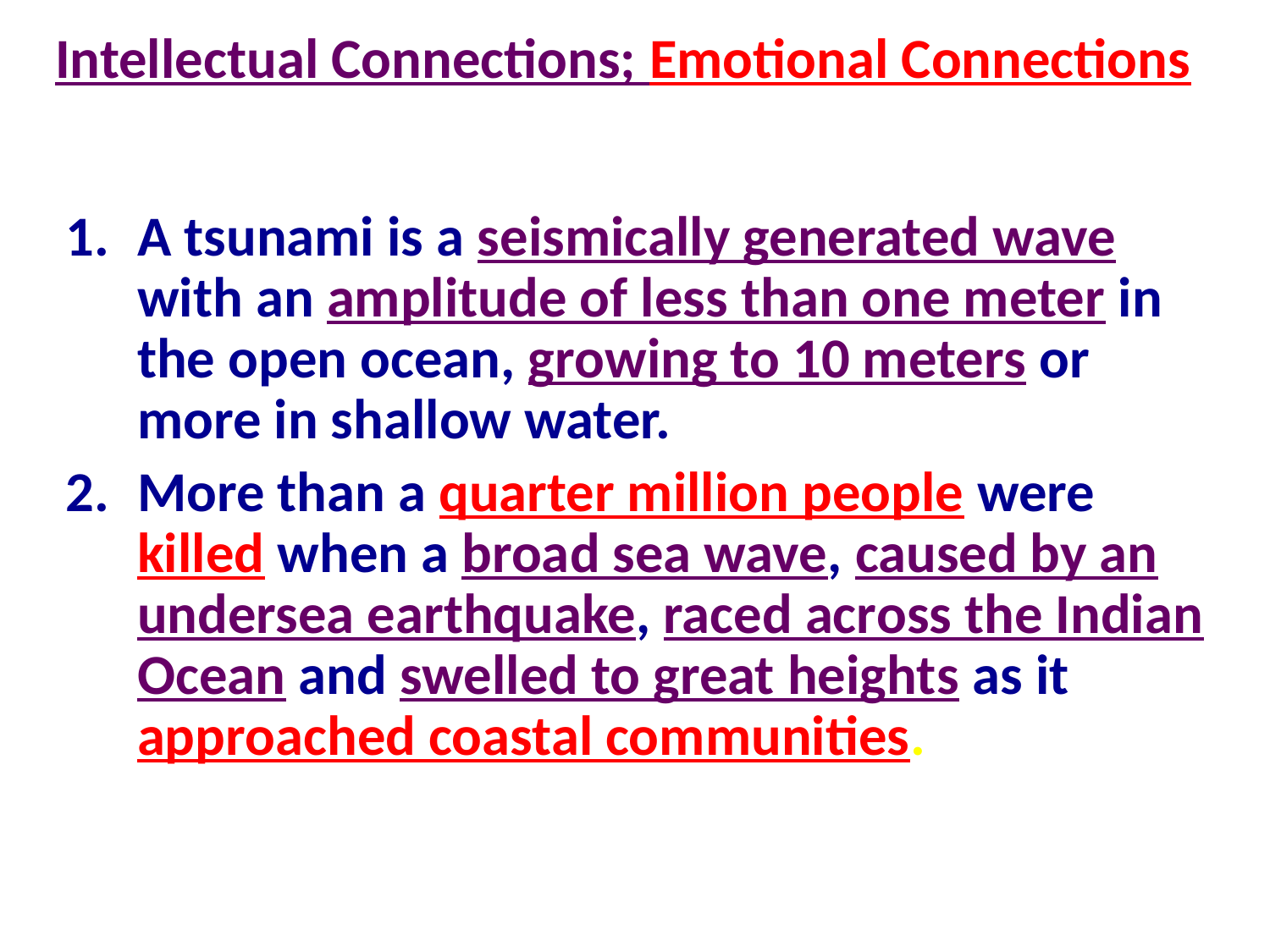

Intellectual Connections; Emotional Connections

A tsunami is a seismically generated wave with an amplitude of less than one meter in the open ocean, growing to 10 meters or more in shallow water.
More than a quarter million people were killed when a broad sea wave, caused by an undersea earthquake, raced across the Indian Ocean and swelled to great heights as it approached coastal communities.